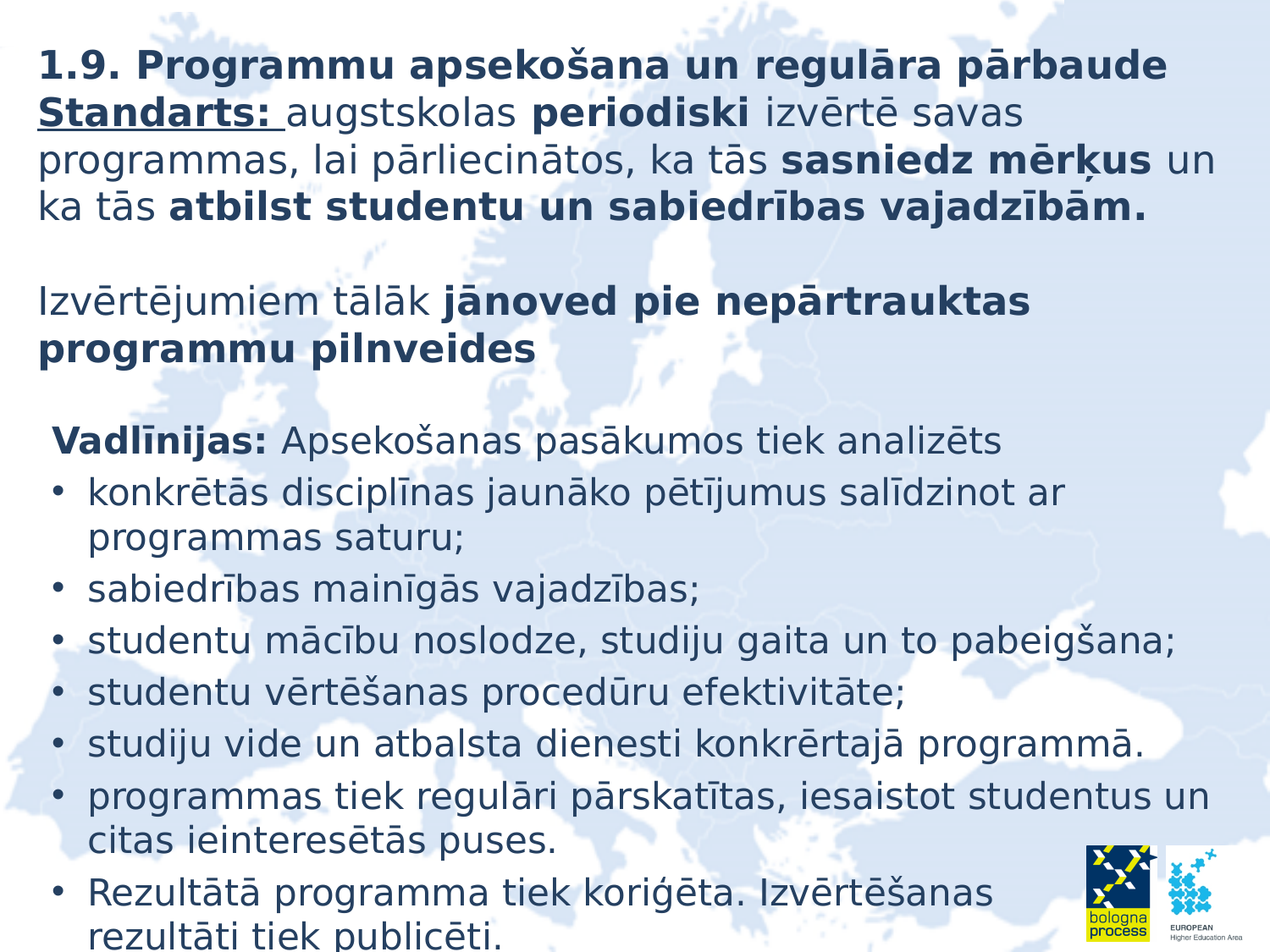

# 1.9. Programmu apsekošana un regulāra pārbaude Standarts: augstskolas periodiski izvērtē savas programmas, lai pārliecinātos, ka tās sasniedz mērķus un ka tās atbilst studentu un sabiedrības vajadzībām. Izvērtējumiem tālāk jānoved pie nepārtrauktas programmu pilnveides
Vadlīnijas: Apsekošanas pasākumos tiek analizēts
konkrētās disciplīnas jaunāko pētījumus salīdzinot ar programmas saturu;
sabiedrības mainīgās vajadzības;
studentu mācību noslodze, studiju gaita un to pabeigšana;
studentu vērtēšanas procedūru efektivitāte;
studiju vide un atbalsta dienesti konkrērtajā programmā.
programmas tiek regulāri pārskatītas, iesaistot studentus un citas ieinteresētās puses.
Rezultātā programma tiek koriģēta. Izvērtēšanas
rezultāti tiek publicēti.